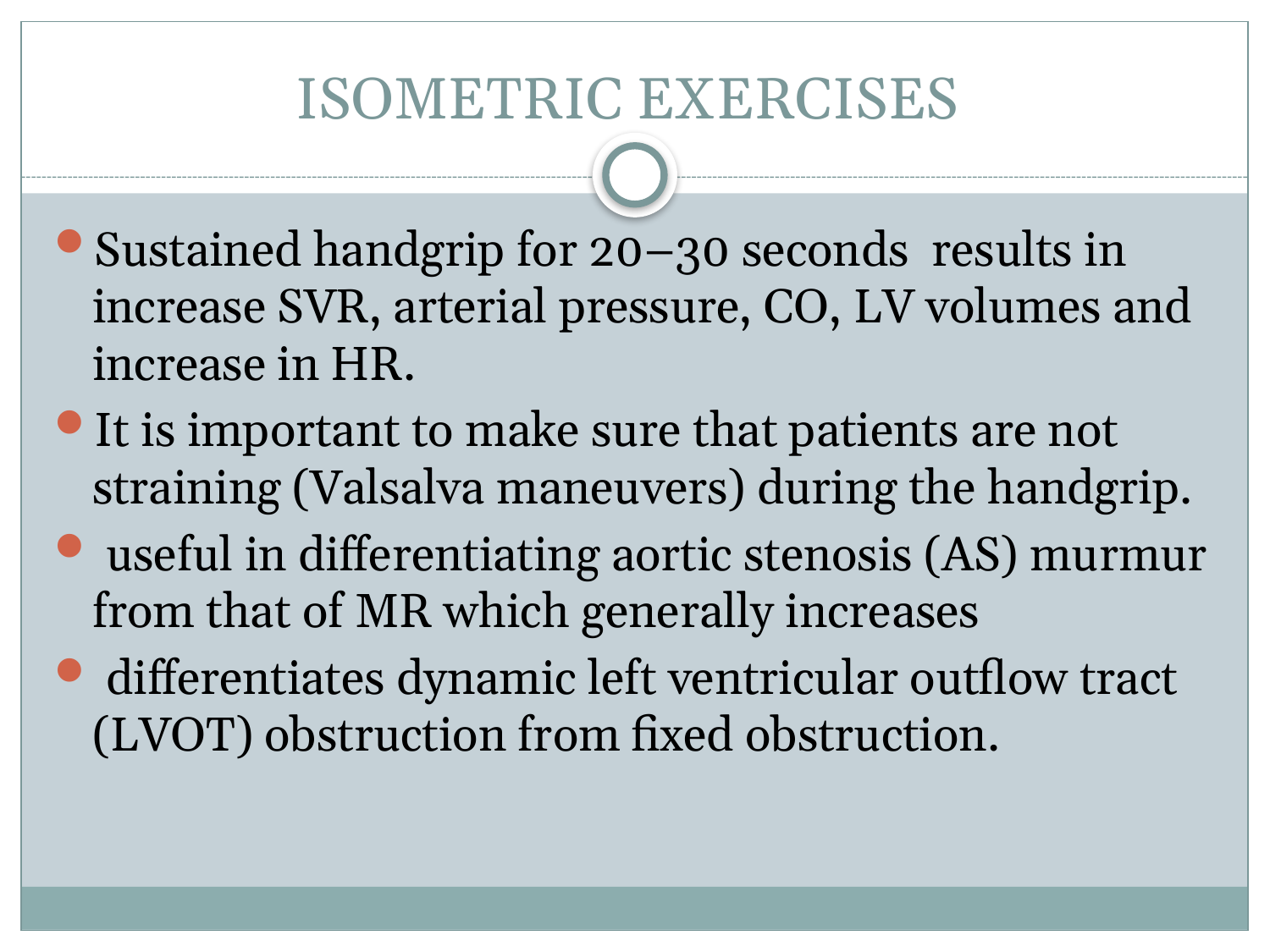

# ISOMETRIC EXERCISES
Sustained handgrip for 20–30 seconds  results in increase SVR, arterial pressure, CO, LV volumes and increase in HR.
It is important to make sure that patients are not straining (Valsalva maneuvers) during the handgrip.
 useful in differentiating aortic stenosis (AS) murmur from that of MR which generally increases
 differentiates dynamic left ventricular outflow tract (LVOT) obstruction from fixed obstruction.